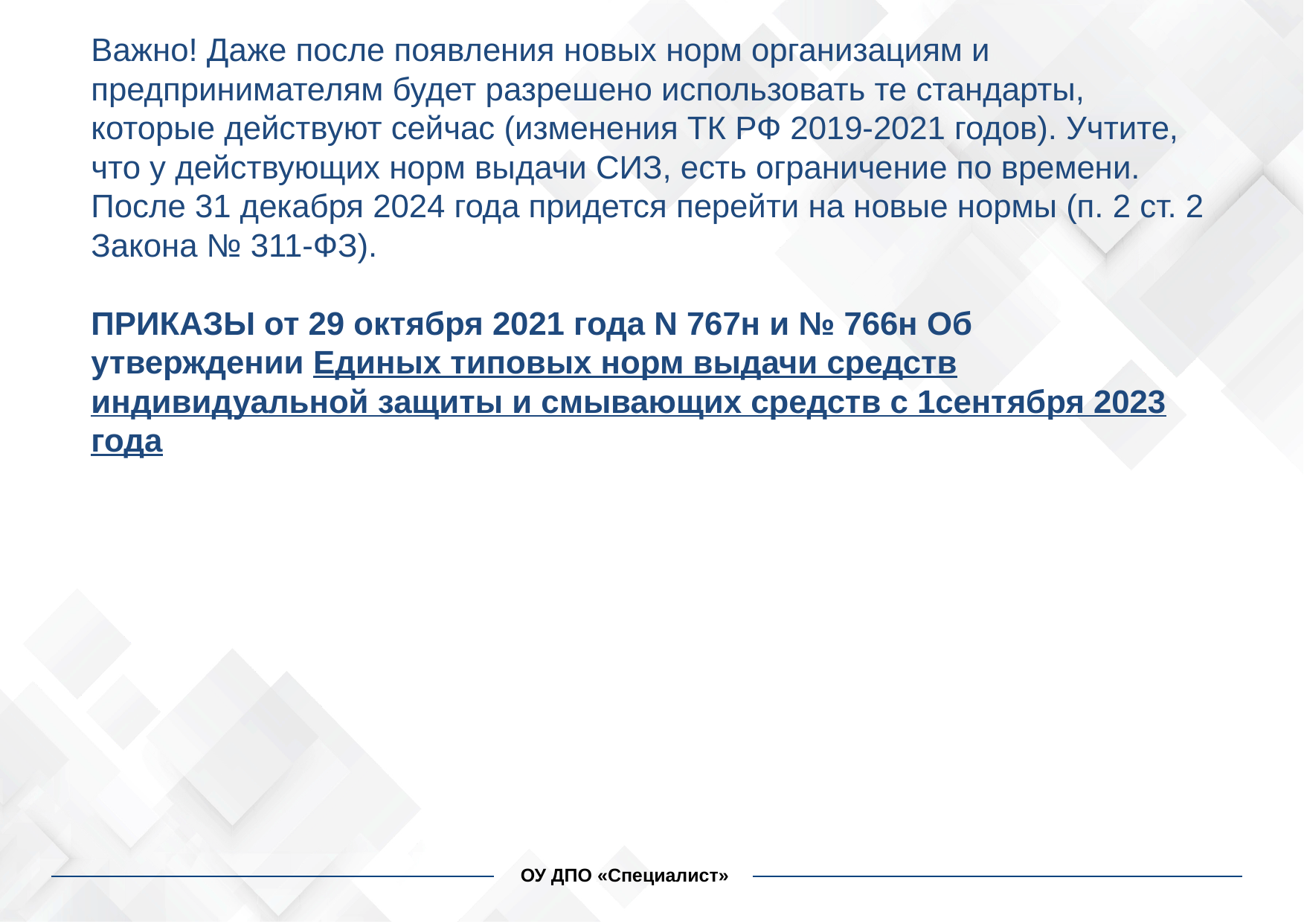

Важно! Даже после появления новых норм организациям и предпринимателям будет разрешено использовать те стандарты, которые действуют сейчас (изменения ТК РФ 2019-2021 годов). Учтите, что у действующих норм выдачи СИЗ, есть ограничение по времени. После 31 декабря 2024 года придется перейти на новые нормы (п. 2 ст. 2 Закона № 311-ФЗ).

ПРИКАЗЫ от 29 октября 2021 года N 767н и № 766н Об утверждении Единых типовых норм выдачи средств индивидуальной защиты и смывающих средств с 1сентября 2023 года
#